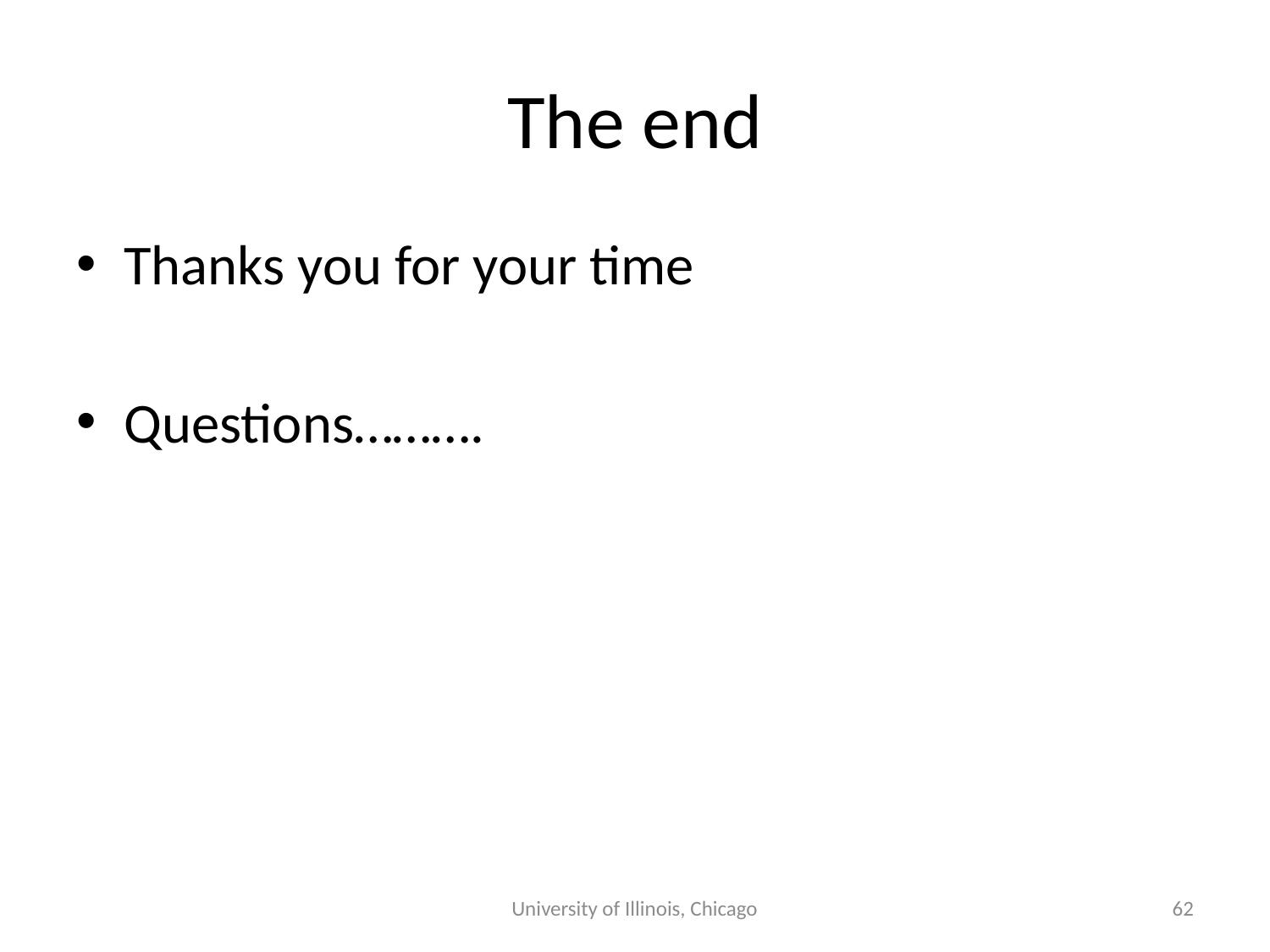

# The end
Thanks you for your time

Questions……….
University of Illinois, Chicago
62